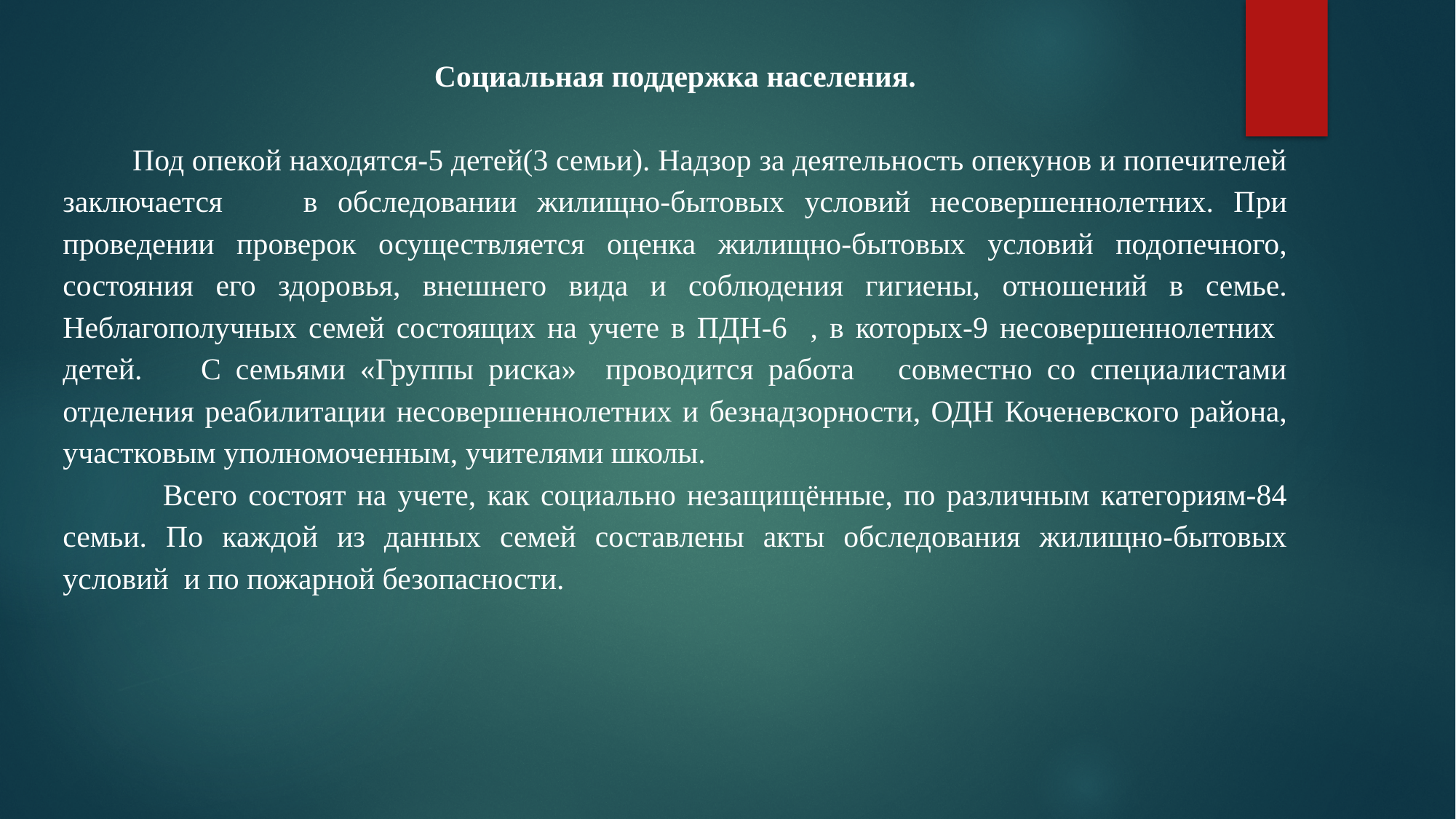

Социальная поддержка населения.

         Под опекой находятся-5 детей(3 семьи). Надзор за деятельность опекунов и попечителей заключается    в обследовании жилищно-бытовых условий несовершеннолетних. При проведении проверок осуществляется оценка жилищно-бытовых условий подопечного, состояния его здоровья, внешнего вида и соблюдения гигиены, отношений в семье. Неблагополучных семей состоящих на учете в ПДН-6  , в которых-9 несовершеннолетних  детей.    С семьями «Группы риска»  проводится работа   совместно со специалистами отделения реабилитации несовершеннолетних и безнадзорности, ОДН Коченевского района, участковым уполномоченным, учителями школы.
         Всего состоят на учете, как социально незащищённые, по различным категориям-84 семьи. По каждой из данных семей составлены акты обследования жилищно-бытовых условий  и по пожарной безопасности.